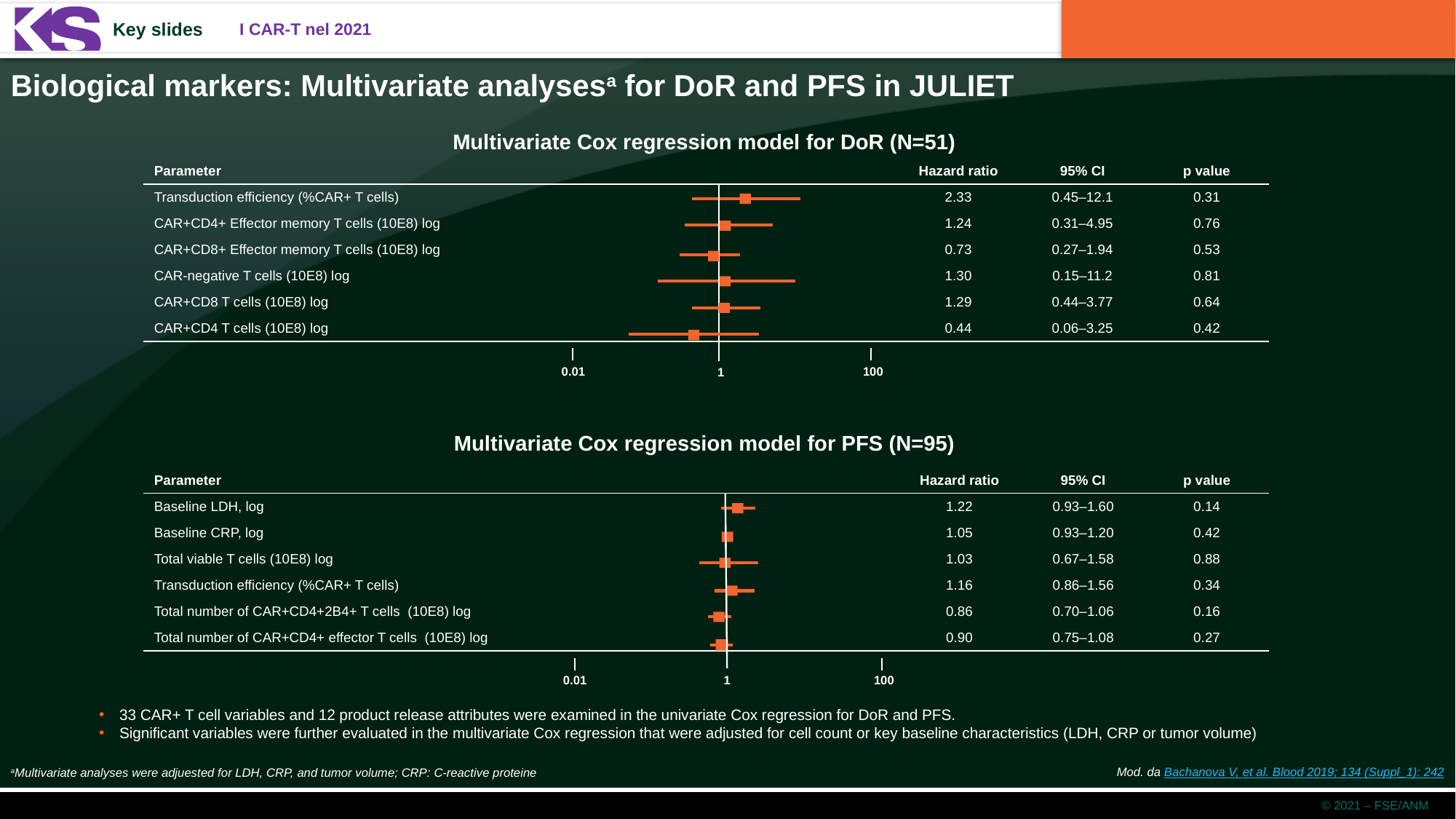

Biological markers: Multivariate analysesa for DoR and PFS in JULIET
Multivariate Cox regression model for DoR (N=51)
| Parameter |  | Hazard ratio | 95% CI | p value |
| --- | --- | --- | --- | --- |
| Transduction efficiency (%CAR+ T cells) |  | 2.33 | 0.45–12.1 | 0.31 |
| CAR+CD4+ Effector memory T cells (10E8) log |  | 1.24 | 0.31–4.95 | 0.76 |
| CAR+CD8+ Effector memory T cells (10E8) log |  | 0.73 | 0.27–1.94 | 0.53 |
| CAR-negative T cells (10E8) log |  | 1.30 | 0.15–11.2 | 0.81 |
| CAR+CD8 T cells (10E8) log |  | 1.29 | 0.44–3.77 | 0.64 |
| CAR+CD4 T cells (10E8) log |  | 0.44 | 0.06–3.25 | 0.42 |

0.01
100
1
Multivariate Cox regression model for PFS (N=95)
| Parameter |  | Hazard ratio | 95% CI | p value |
| --- | --- | --- | --- | --- |
| Baseline LDH, log |  | 1.22 | 0.93–1.60 | 0.14 |
| Baseline CRP, log |  | 1.05 | 0.93–1.20 | 0.42 |
| Total viable T cells (10E8) log |  | 1.03 | 0.67–1.58 | 0.88 |
| Transduction efficiency (%CAR+ T cells) |  | 1.16 | 0.86–1.56 | 0.34 |
| Total number of CAR+CD4+2B4+ T cells (10E8) log |  | 0.86 | 0.70–1.06 | 0.16 |
| Total number of CAR+CD4+ effector T cells (10E8) log |  | 0.90 | 0.75–1.08 | 0.27 |

0.01
1
100
33 CAR+ T cell variables and 12 product release attributes were examined in the univariate Cox regression for DoR and PFS.
Significant variables were further evaluated in the multivariate Cox regression that were adjusted for cell count or key baseline characteristics (LDH, CRP or tumor volume)
Mod. da Bachanova V, et al. Blood 2019; 134 (Suppl_1): 242
aMultivariate analyses were adjuested for LDH, CRP, and tumor volume; CRP: C-reactive proteine